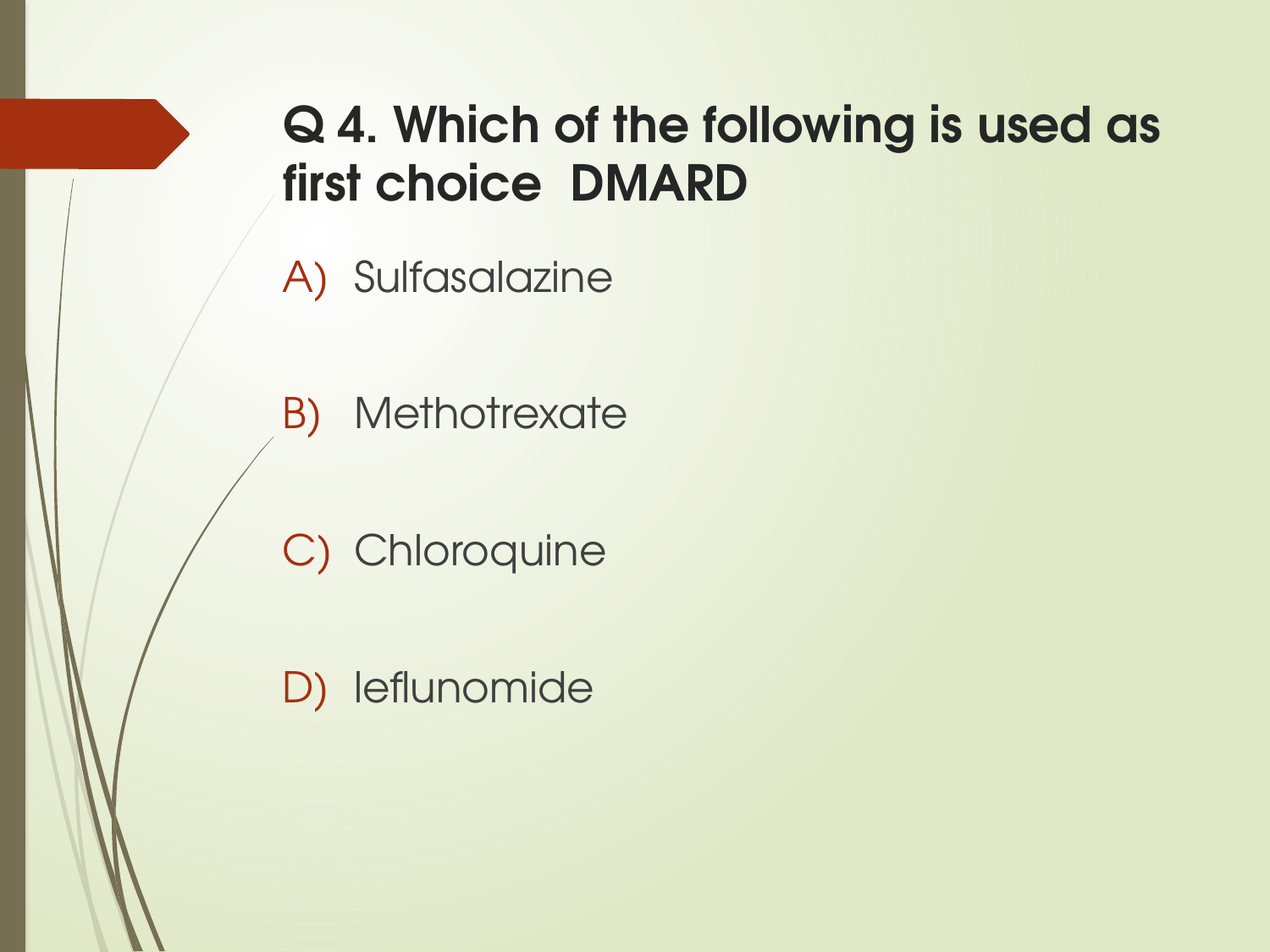

# Q 4. Which of the following is used as first choice  DMARD
Sulfasalazine

Methotrexate

Chloroquine

leflunomide